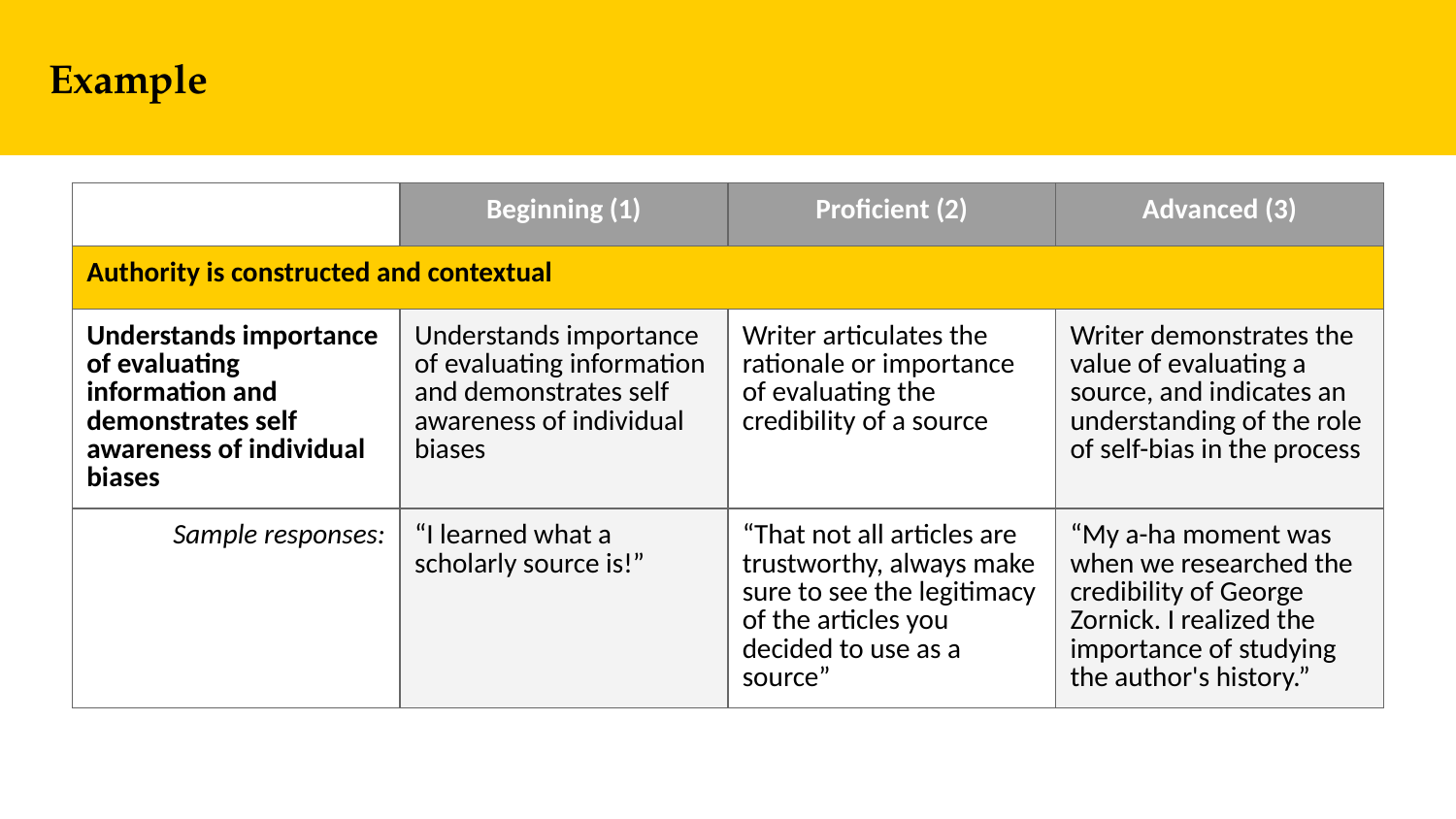

Example
|  | Beginning (1) | Proficient (2) | Advanced (3) |
| --- | --- | --- | --- |
| Authority is constructed and contextual |  |  |  |
| Understands importance of evaluating information and demonstrates self awareness of individual biases | Understands importance of evaluating information and demonstrates self awareness of individual biases | Writer articulates the rationale or importance of evaluating the credibility of a source | Writer demonstrates the value of evaluating a source, and indicates an understanding of the role of self-bias in the process |
| Sample responses: | “I learned what a scholarly source is!” | “That not all articles are trustworthy, always make sure to see the legitimacy of the articles you decided to use as a source” | “My a-ha moment was when we researched the credibility of George Zornick. I realized the importance of studying the author's history.” |